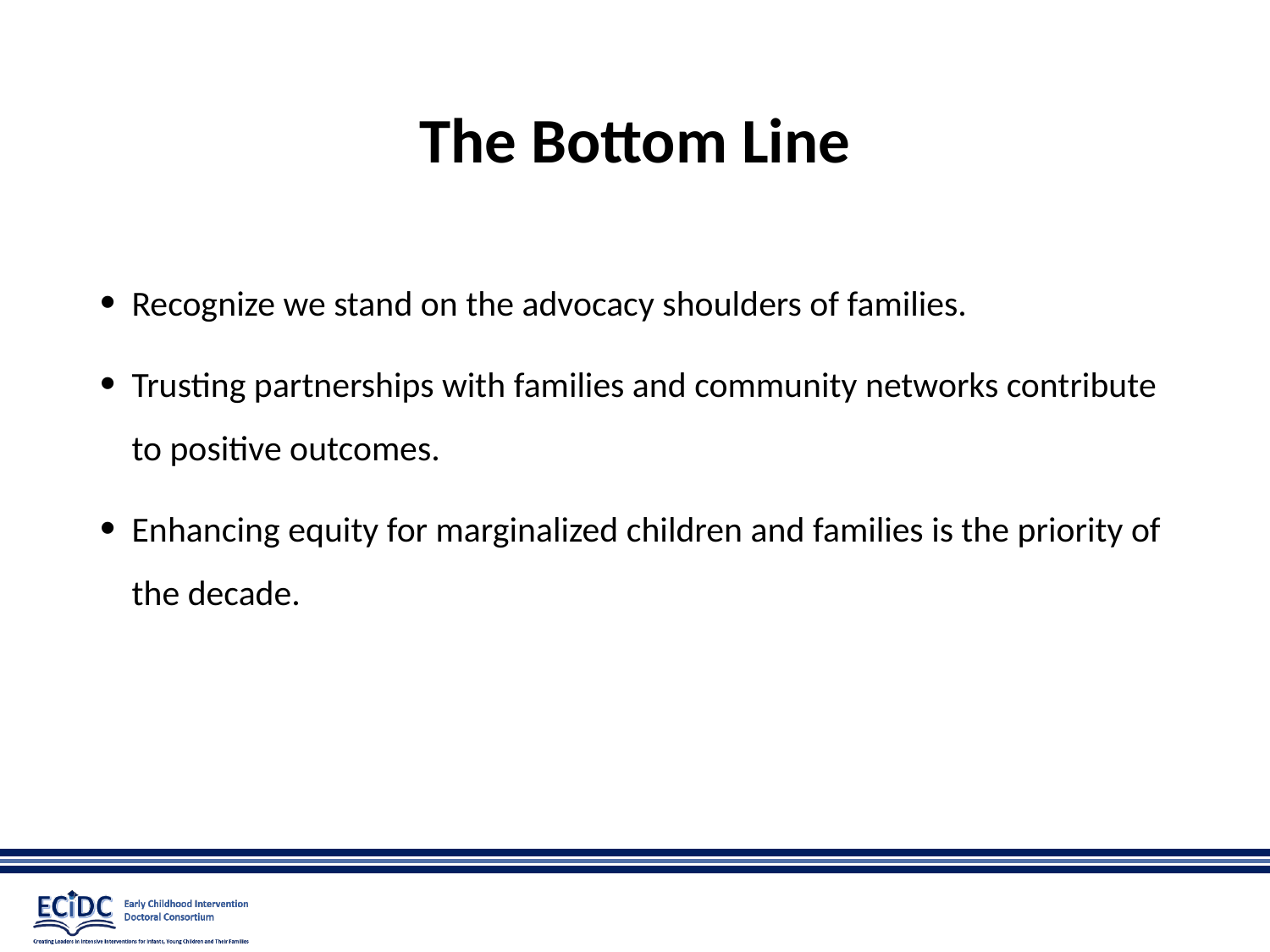

# The Bottom Line
Recognize we stand on the advocacy shoulders of families.
Trusting partnerships with families and community networks contribute to positive outcomes.
Enhancing equity for marginalized children and families is the priority of the decade.